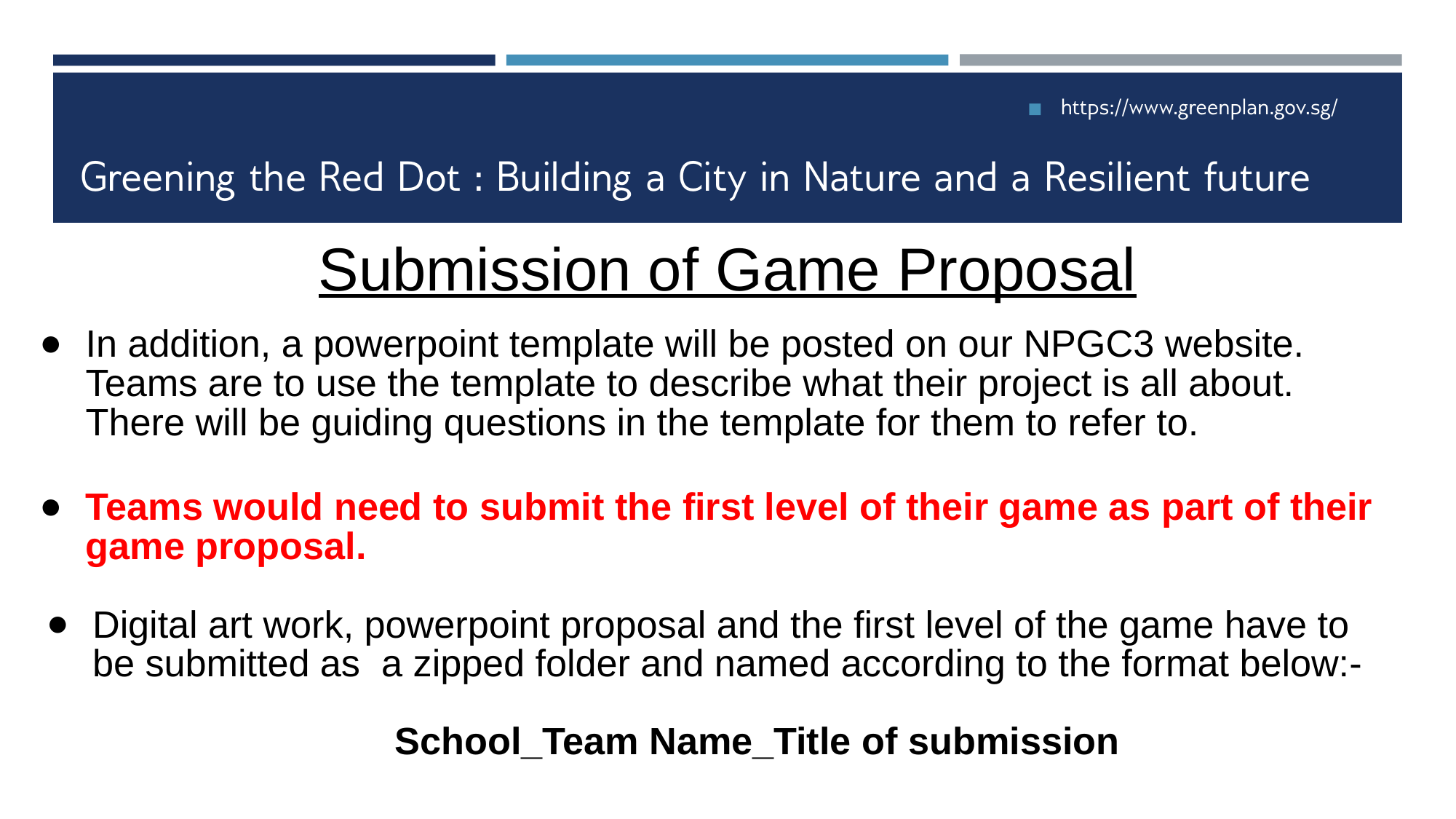

https://www.greenplan.gov.sg/
# Greening the Red Dot : Building a City in Nature and a Resilient future
Submission of Game Proposal
In addition, a powerpoint template will be posted on our NPGC3 website. Teams are to use the template to describe what their project is all about. There will be guiding questions in the template for them to refer to.
Teams would need to submit the first level of their game as part of their game proposal.
Digital art work, powerpoint proposal and the first level of the game have to be submitted as  a zipped folder and named according to the format below:-

School_Team Name_Title of submission